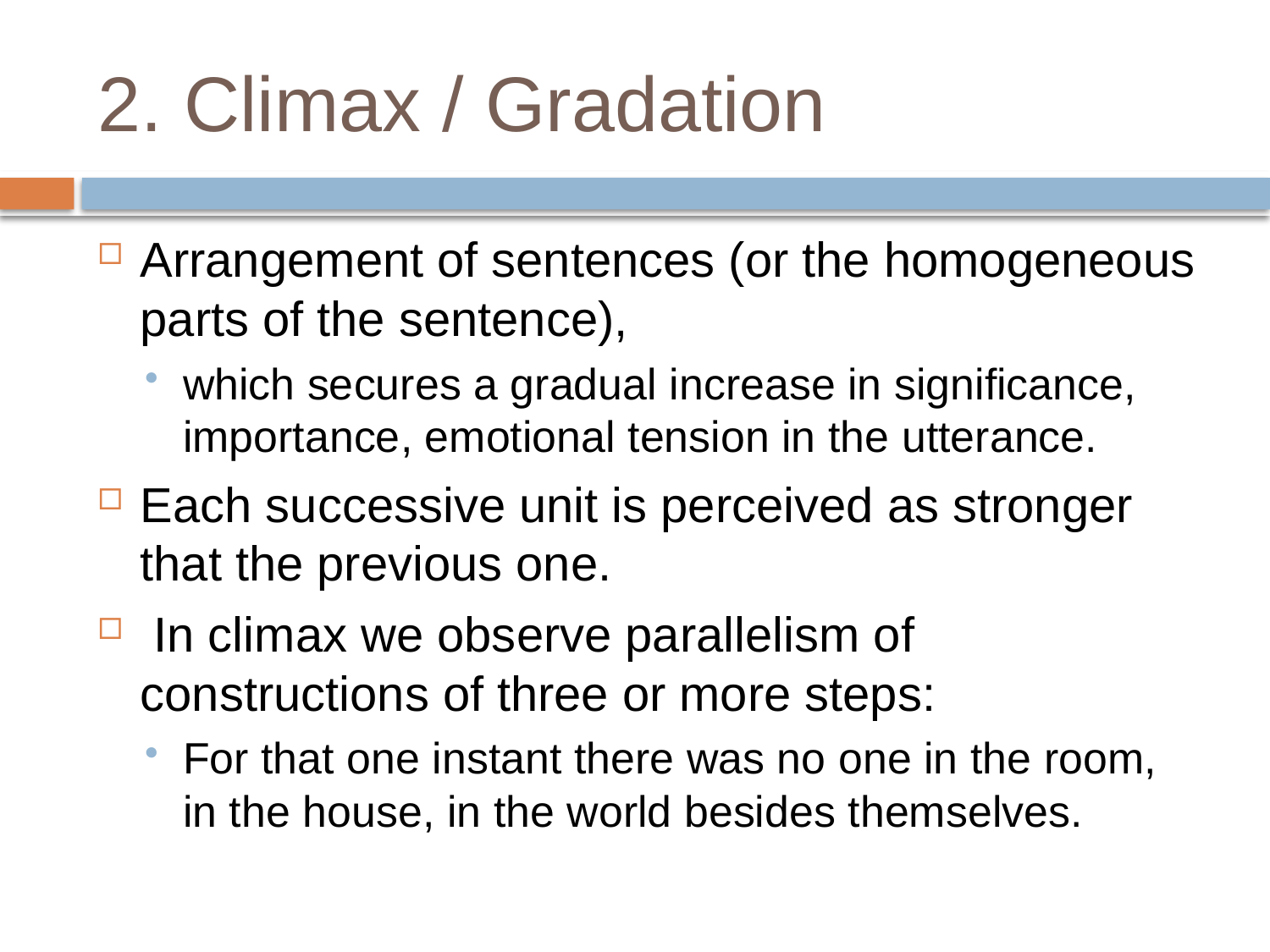

# 2. Climax / Gradation
Arrangement of sentences (or the homogeneous parts of the sentence),
which secures a gradual increase in significance, importance, emotional tension in the utterance.
Each successive unit is perceived as stronger that the previous one.
 In climax we observe parallelism of constructions of three or more steps:
For that one instant there was no one in the room, in the house, in the world besides themselves.